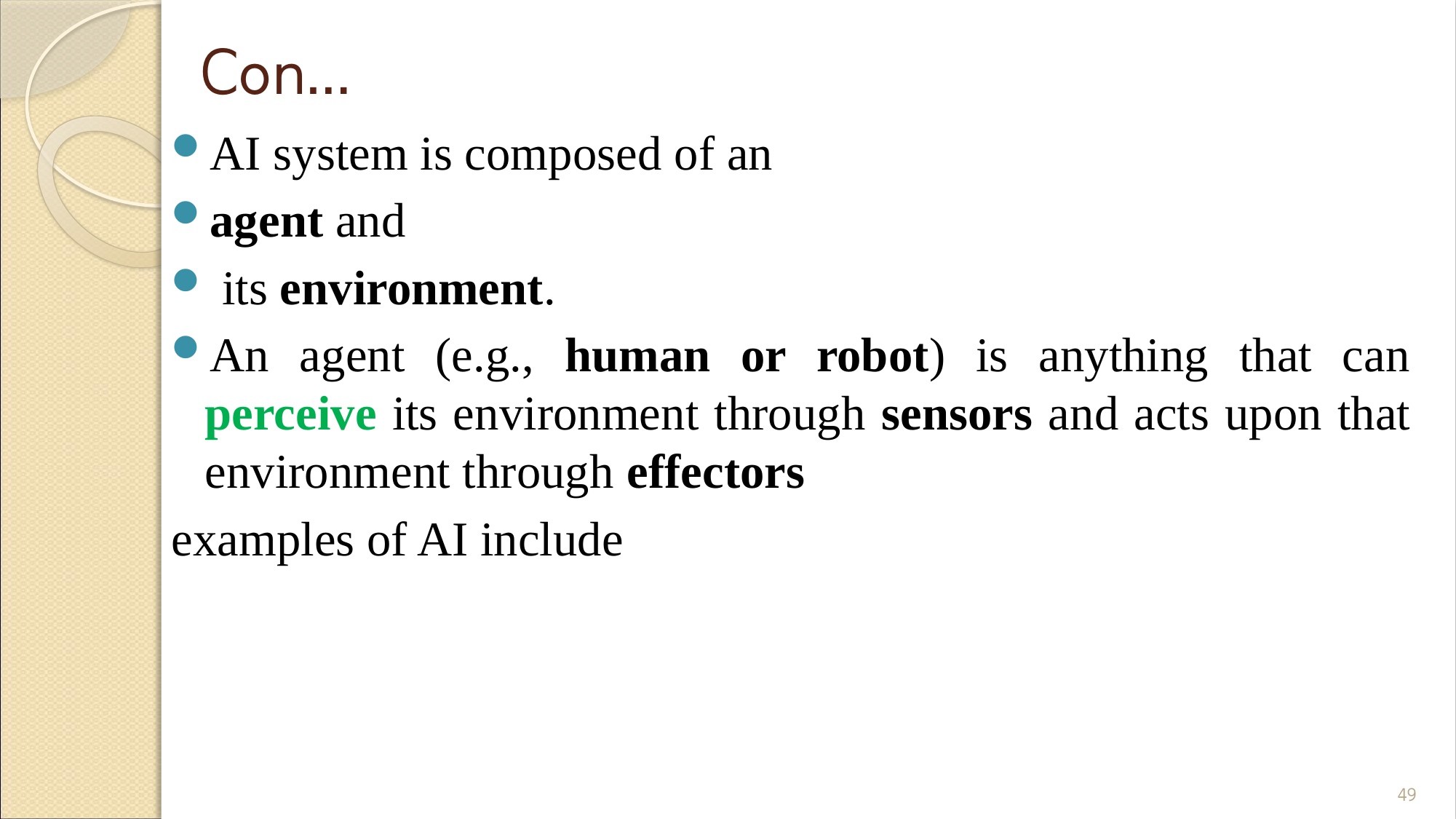

# Con…
AI system is composed of an
agent and
 its environment.
An agent (e.g., human or robot) is anything that can perceive its environment through sensors and acts upon that environment through effectors
examples of AI include

49